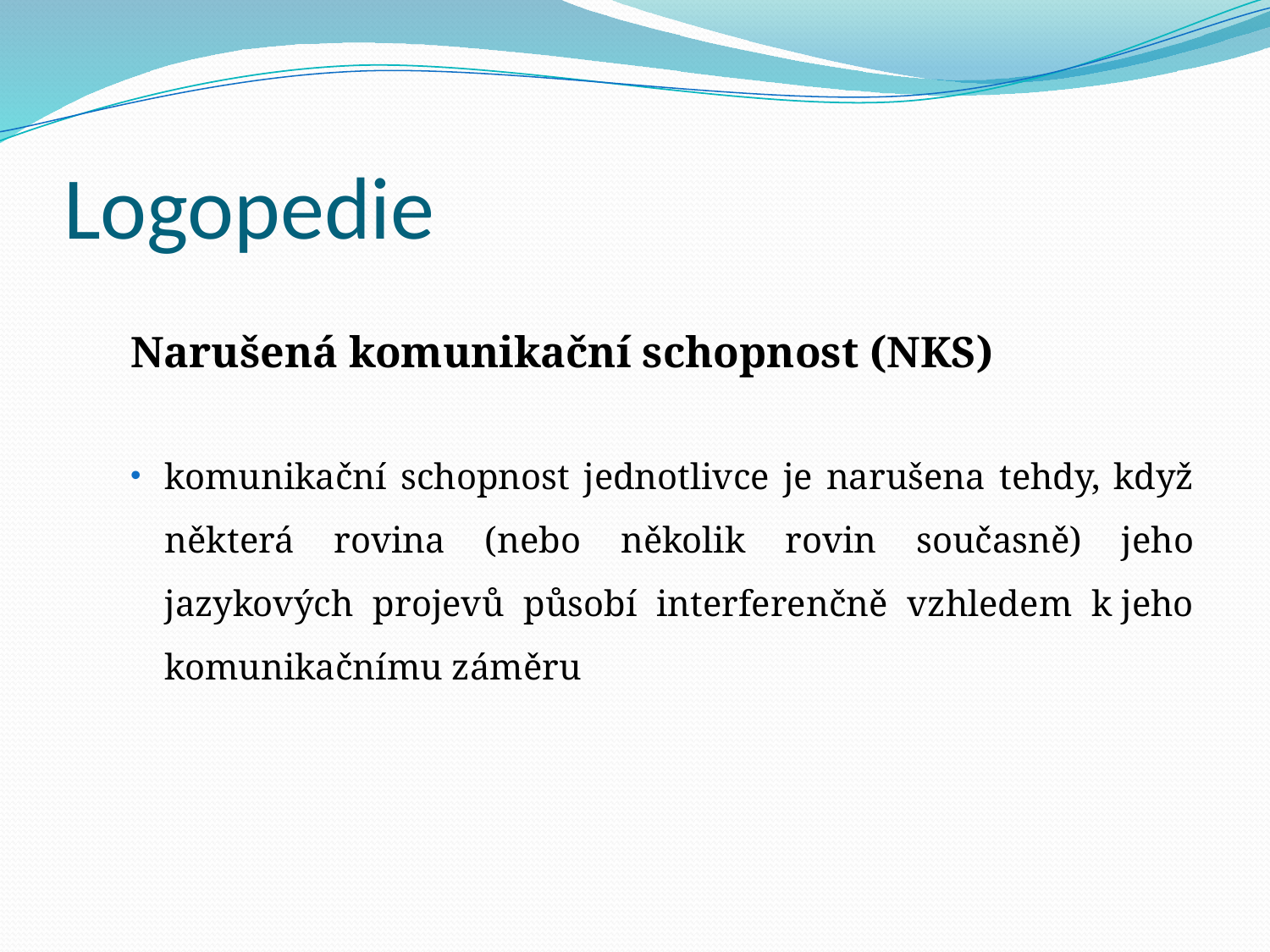

# Logopedie

Narušená komunikační schopnost (NKS)

komunikační schopnost jednotlivce je narušena tehdy, když některá rovina (nebo několik rovin současně) jeho jazykových projevů působí interferenčně vzhledem k jeho komunikačnímu záměru